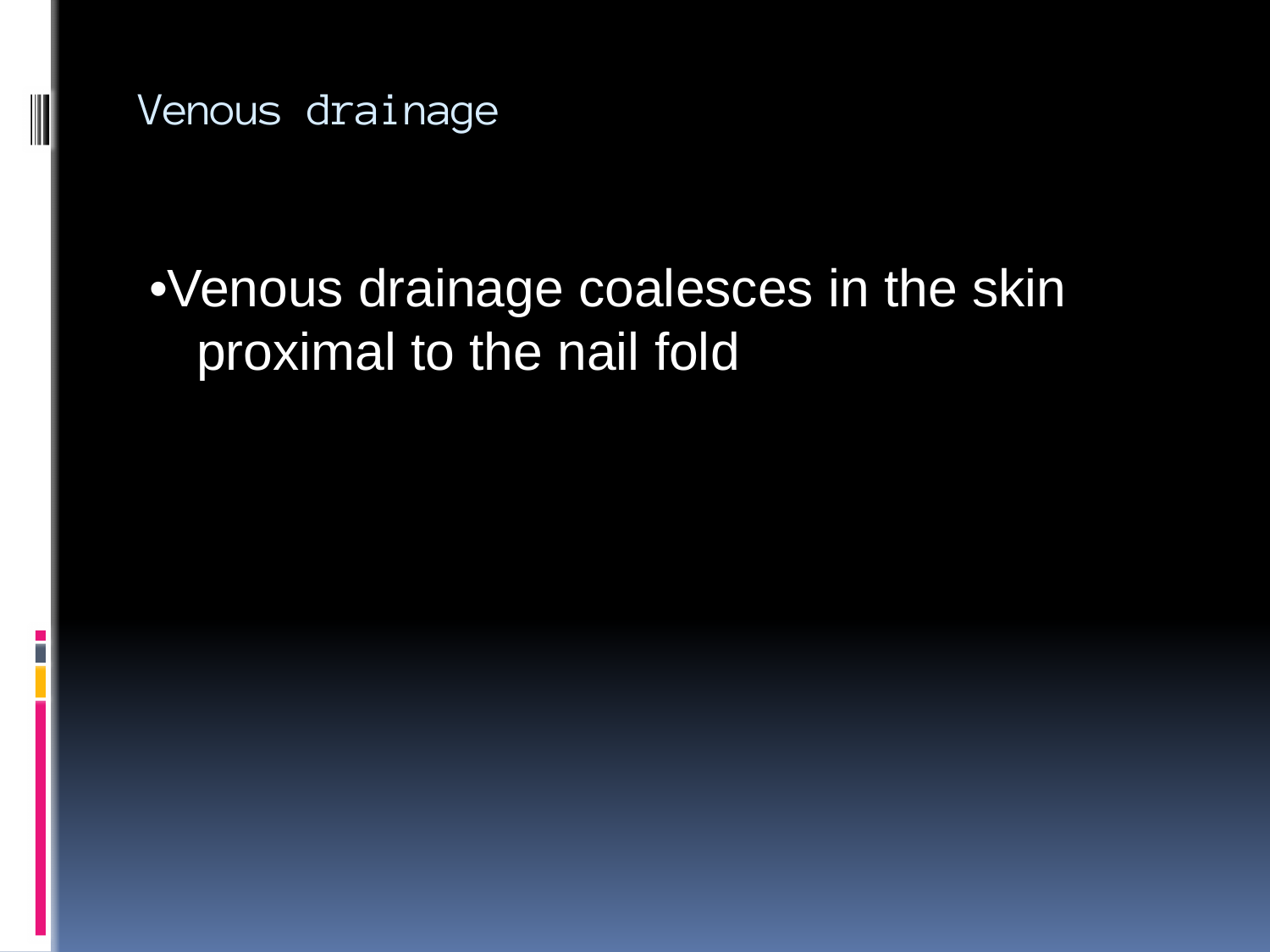

# Venous drainage
•Venous drainage coalesces in the skin proximal to the nail fold